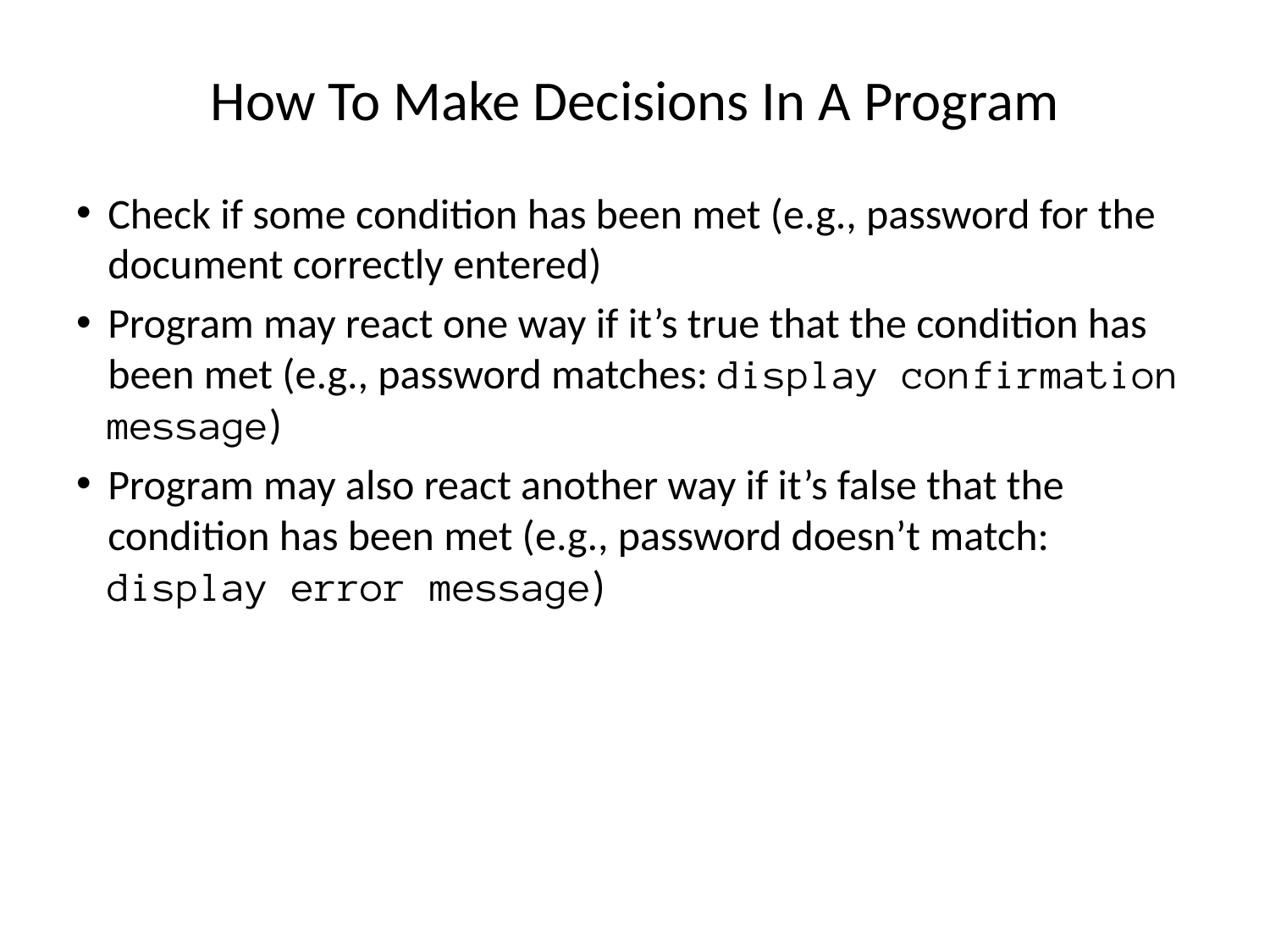

# How To Make Decisions In A Program
Check if some condition has been met (e.g., password for the document correctly entered)
Program may react one way if it’s true that the condition has been met (e.g., password matches: display confirmation message)
Program may also react another way if it’s false that the condition has been met (e.g., password doesn’t match: display error message)